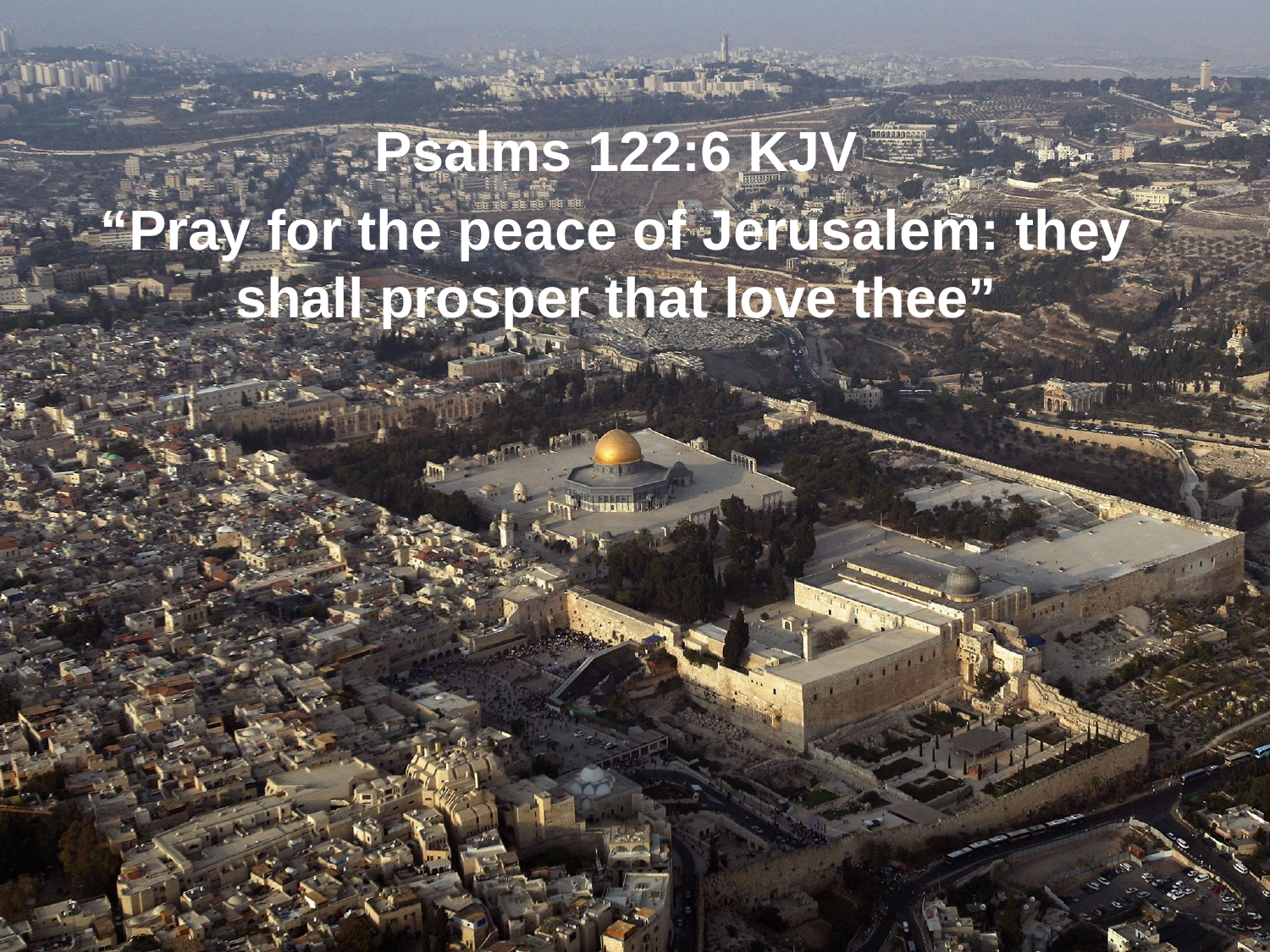

Psalms 122:6 KJV
“Pray for the peace of Jerusalem: they shall prosper that love thee”